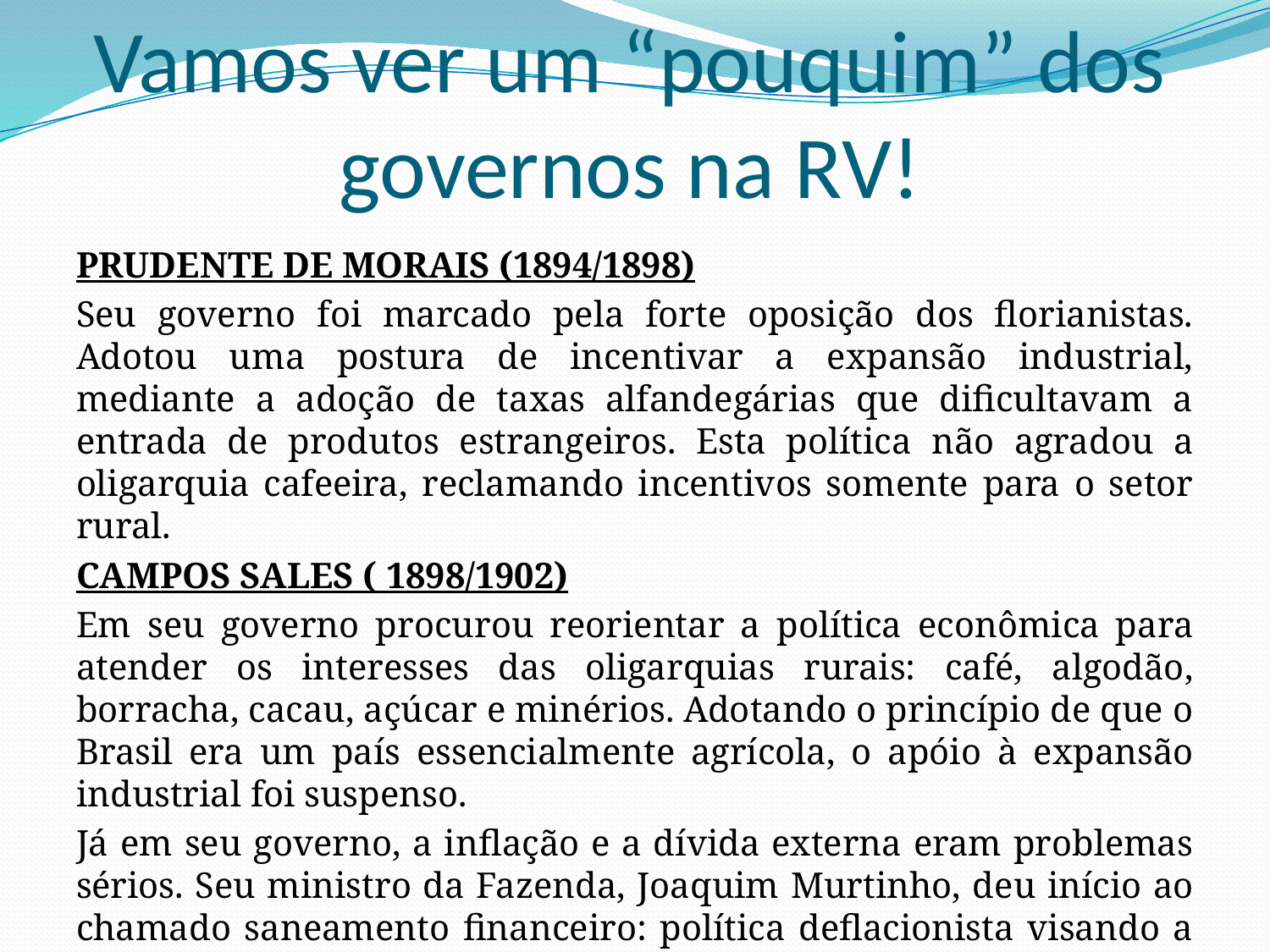

# Vamos ver um “pouquim” dos governos na RV!
PRUDENTE DE MORAIS (1894/1898)
Seu governo foi marcado pela forte oposição dos florianistas. Adotou uma postura de incentivar a expansão industrial, mediante a adoção de taxas alfandegárias que dificultavam a entrada de produtos estrangeiros. Esta política não agradou a oligarquia cafeeira, reclamando incentivos somente para o setor rural.
CAMPOS SALES ( 1898/1902)
Em seu governo procurou reorientar a política econômica para atender os interesses das oligarquias rurais: café, algodão, borracha, cacau, açúcar e minérios. Adotando o princípio de que o Brasil era um país essencialmente agrícola, o apóio à expansão industrial foi suspenso.
Já em seu governo, a inflação e a dívida externa eram problemas sérios. Seu ministro da Fazenda, Joaquim Murtinho, deu início ao chamado saneamento financeiro: política deflacionista visando a valorização da moeda. Além do corte de crédito à expansão da industria,